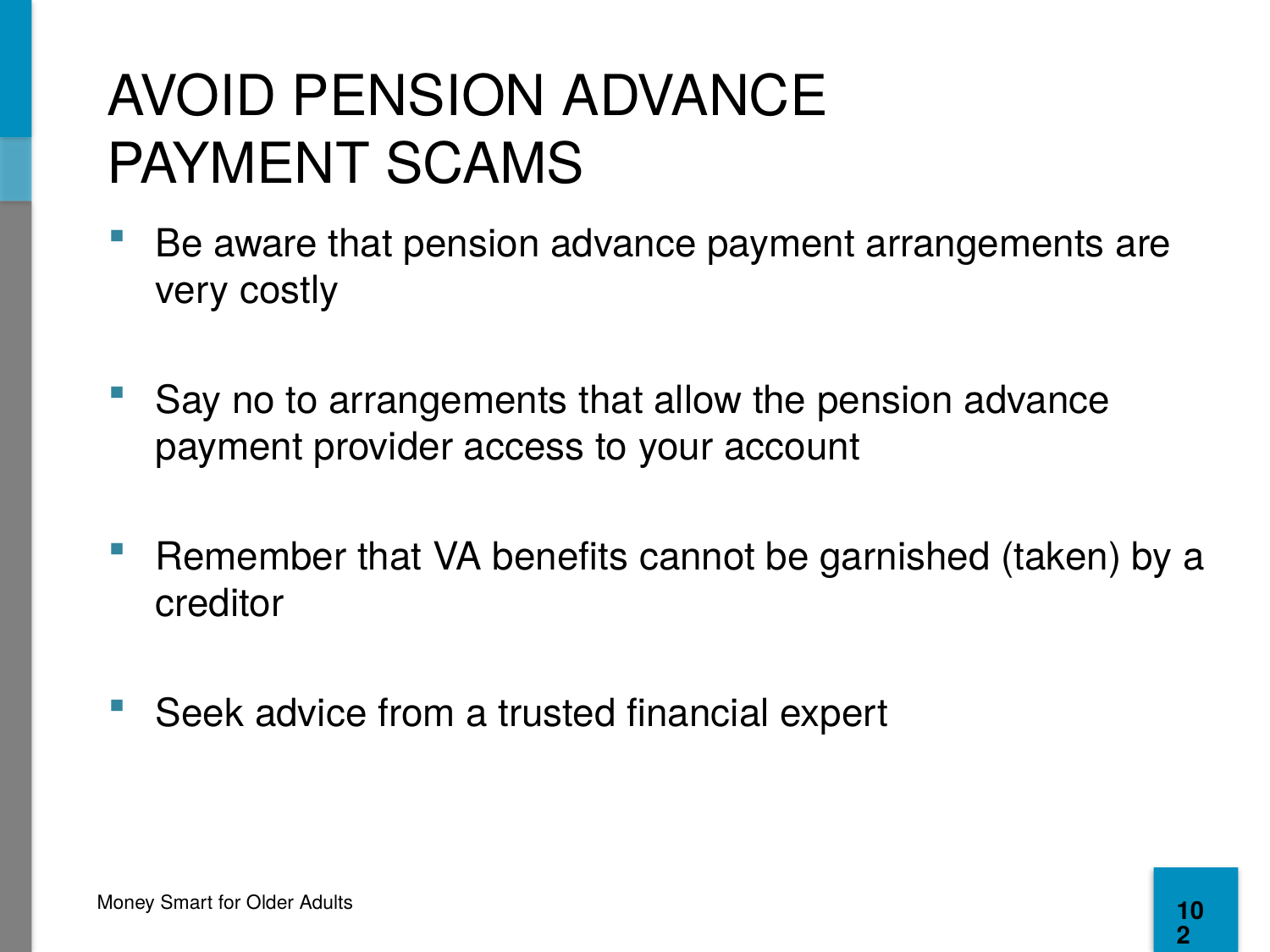

# Avoid Pension Advance Payment Scams
Be aware that pension advance payment arrangements are very costly
Say no to arrangements that allow the pension advance payment provider access to your account
Remember that VA benefits cannot be garnished (taken) by a creditor
Seek advice from a trusted financial expert